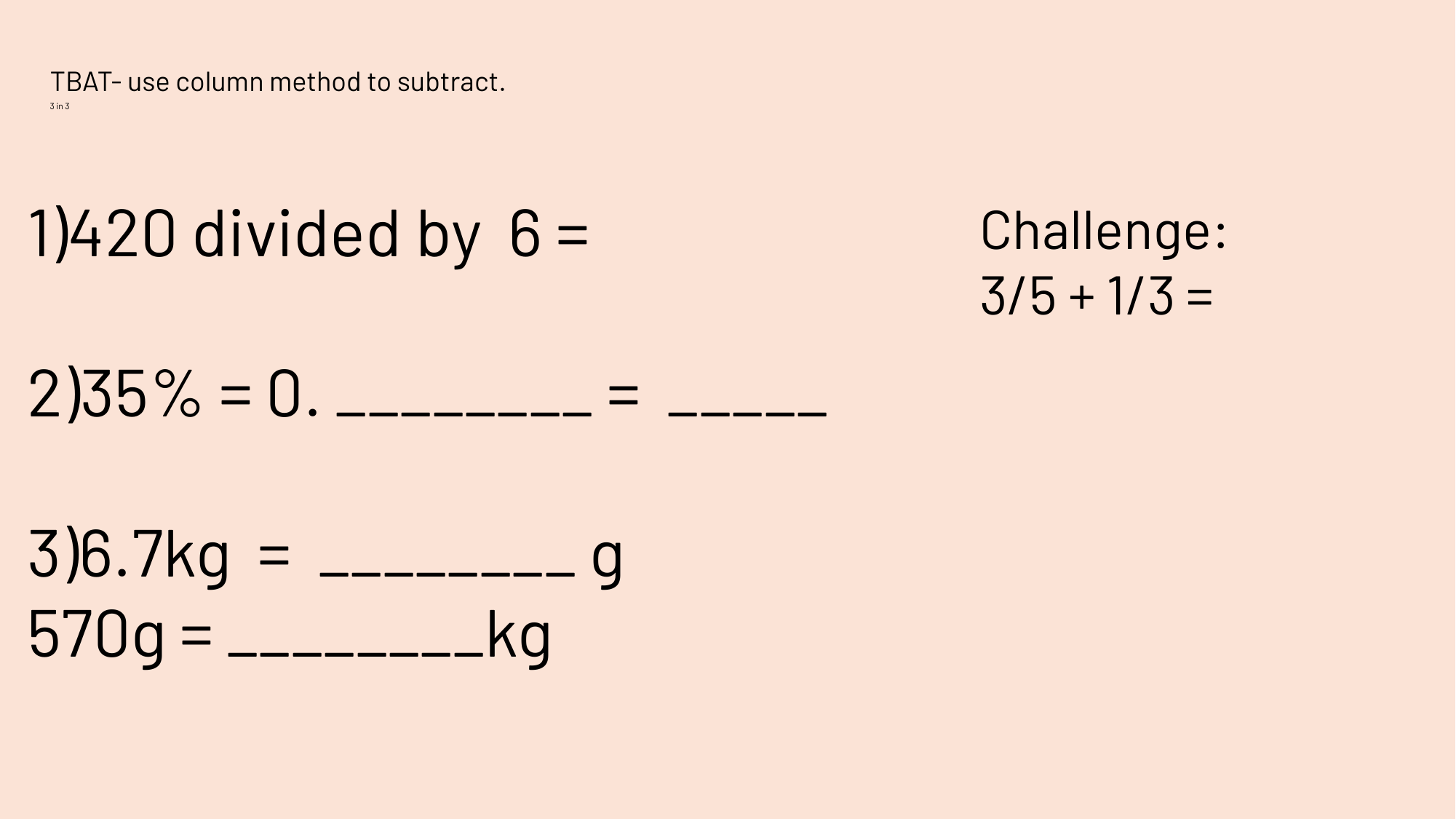

TBAT- use column method to subtract.
3 in 3

420 divided by  6 =

35% = 0. ________ =  _____

6.7kg  =  ________ g
570g = ________kg
Challenge:
3/5 + 1/3 =